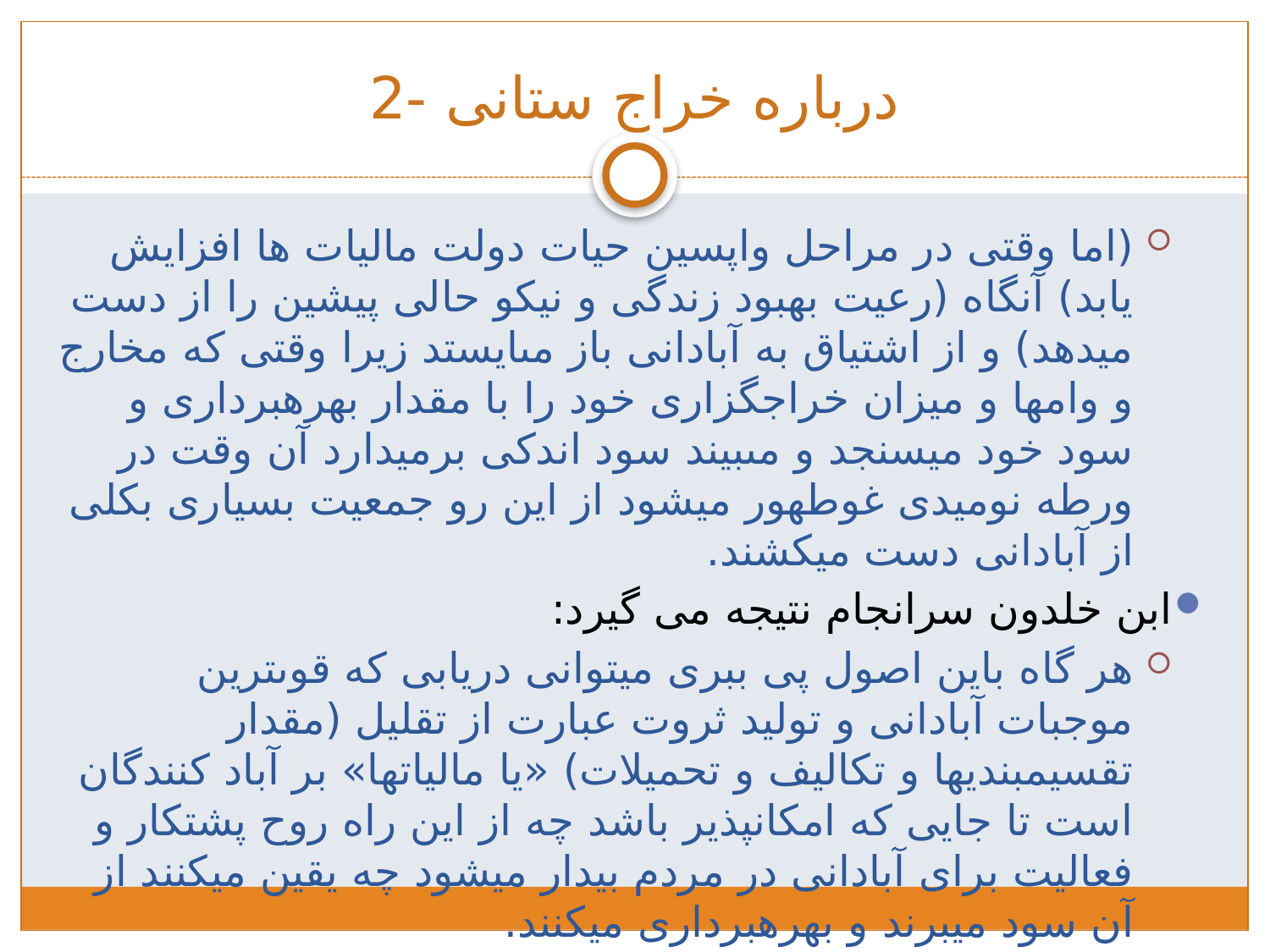

# درباره خراج ستانی -2
(اما وقتی در مراحل واپسین حیات دولت مالیات ها افزایش یابد) آنگاه (رعيت بهبود زندگى و نيكو حالى پيشين را از دست ميدهد) و از اشتياق به آبادانى باز مى‏ايستد زيرا وقتى كه مخارج و وام‏ها و ميزان خراجگزارى خود را با مقدار بهره‏بردارى و سود خود ميسنجد و مى‏بيند سود اندكى برميدارد آن وقت در ورطه نوميدى غوطه‏ور ميشود از اين رو جمعيت بسيارى بكلى از آبادانى دست ميكشند.
ابن خلدون سرانجام نتیجه می گیرد:
هر گاه باين اصول پى ببرى ميتوانى دريابى كه قوى‏ترين موجبات آبادانى و توليد ثروت عبارت از تقليل (مقدار تقسيم‏بنديها و تكاليف و تحميلات) «يا ماليات‏ها» بر آباد كنندگان است تا جايى كه امكان‏پذير باشد چه از اين راه روح پشتكار و فعاليت براى آبادانى در مردم بيدار ميشود چه يقين ميكنند از آن سود ميبرند و بهره‏بردارى ميكنند.